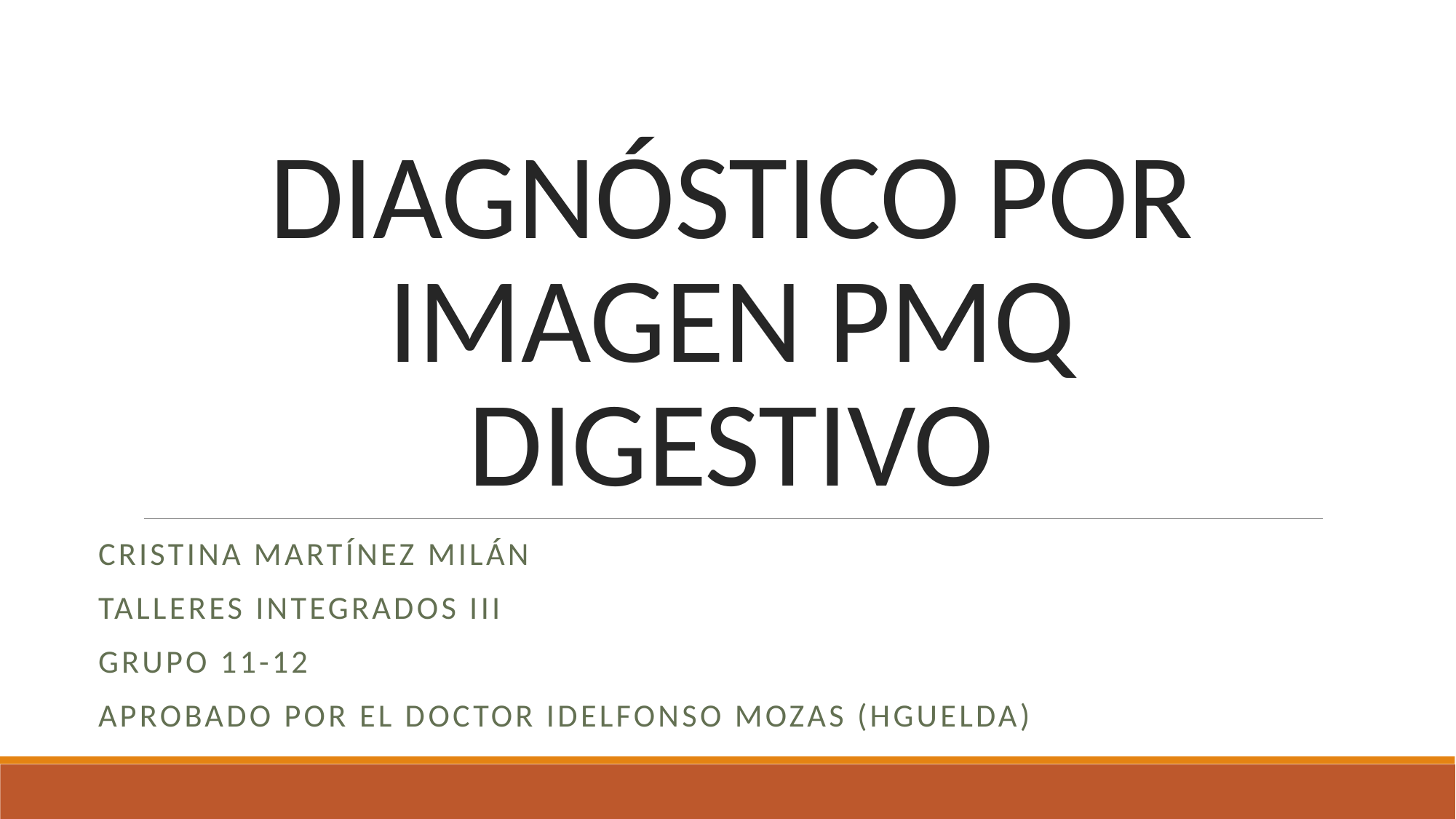

# DIAGNÓSTICO POR IMAGEN PMQ DIGESTIVO
Cristina Martínez Milán
Talleres integrados iii
Grupo 11-12
Aprobado por el doctor Idelfonso mozas (Hguelda)